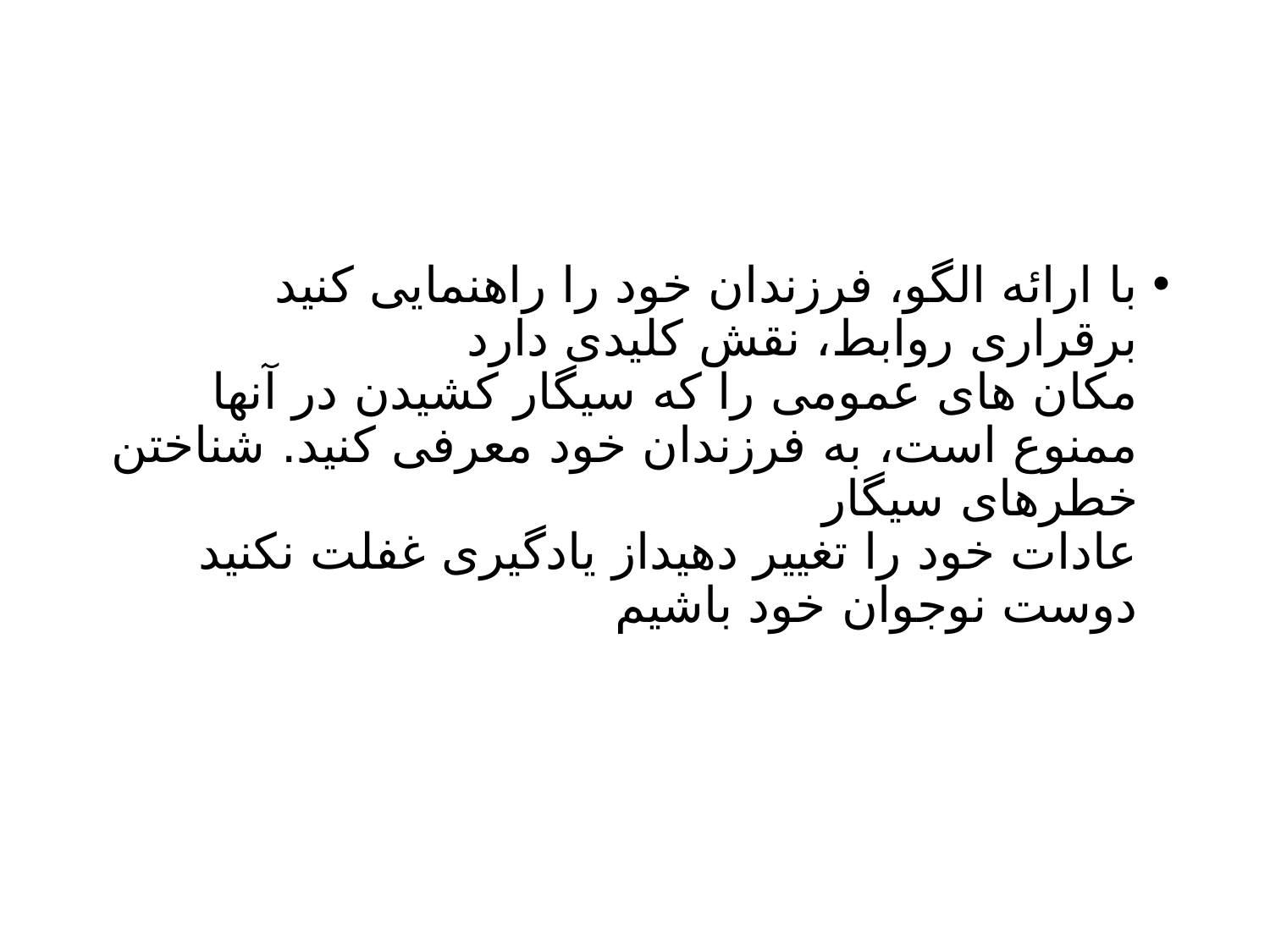

#
با ارائه الگو، فرزندان خود را راهنمایی کنید برقراری روابط، نقش کلیدی دارد
مکان های عمومی را که سیگار کشیدن در آنها ممنوع است، به فرزندان خود معرفی کنید. شناختن خطرهای سیگار
عادات خود را تغییر دهیداز یادگیری غفلت نکنید
دوست نوجوان خود باشیم